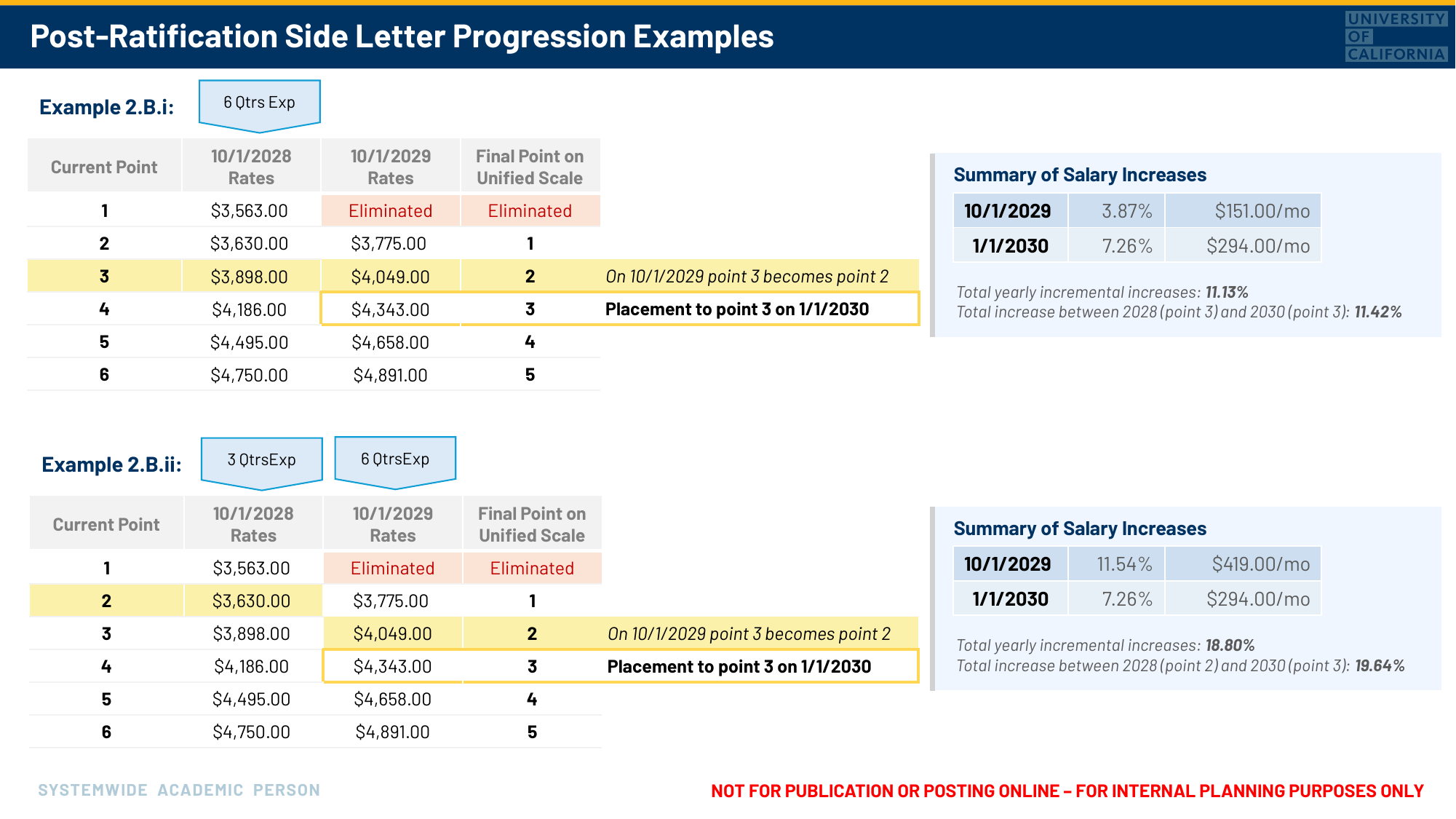

# Post-Ratification Side Letter Progression Examples
6 Qtrs Exp
Example 2.B.i:
| Current Point | 10/1/2028 Rates | 10/1/2029 Rates | Final Point on Unified Scale |  |
| --- | --- | --- | --- | --- |
| 1 | $3,563.00 | Eliminated | Eliminated |  |
| 2 | $3,630.00 | $3,775.00 | 1 |  |
| 3 | $3,898.00 | $4,049.00 | 2 | On 10/1/2029 point 3 becomes point 2 |
| 4 | $4,186.00 | $4,343.00 | 3 | Placement to point 3 on 1/1/2030 |
| 5 | $4,495.00 | $4,658.00 | 4 |  |
| 6 | $4,750.00 | $4,891.00 | 5 |  |
Summary of Salary Increases
| 10/1/2029 | 3.87% | $151.00/mo |
| --- | --- | --- |
| 1/1/2030 | 7.26% | $294.00/mo |
Total yearly incremental increases: 11.13%
Total increase between 2028 (point 3) and 2030 (point 3): 11.42%
6 QtrsExp
3 QtrsExp
Example 2.B.ii:
| Current Point | 10/1/2028 Rates | 10/1/2029 Rates | Final Point on Unified Scale |  |
| --- | --- | --- | --- | --- |
| 1 | $3,563.00 | Eliminated | Eliminated |  |
| 2 | $3,630.00 | $3,775.00 | 1 |  |
| 3 | $3,898.00 | $4,049.00 | 2 | On 10/1/2029 point 3 becomes point 2 |
| 4 | $4,186.00 | $4,343.00 | 3 | Placement to point 3 on 1/1/2030 |
| 5 | $4,495.00 | $4,658.00 | 4 |  |
| 6 | $4,750.00 | $4,891.00 | 5 |  |
Summary of Salary Increases
| 10/1/2029 | 11.54% | $419.00/mo |
| --- | --- | --- |
| 1/1/2030 | 7.26% | $294.00/mo |
Total yearly incremental increases: 18.80%
Total increase between 2028 (point 2) and 2030 (point 3): 19.64%